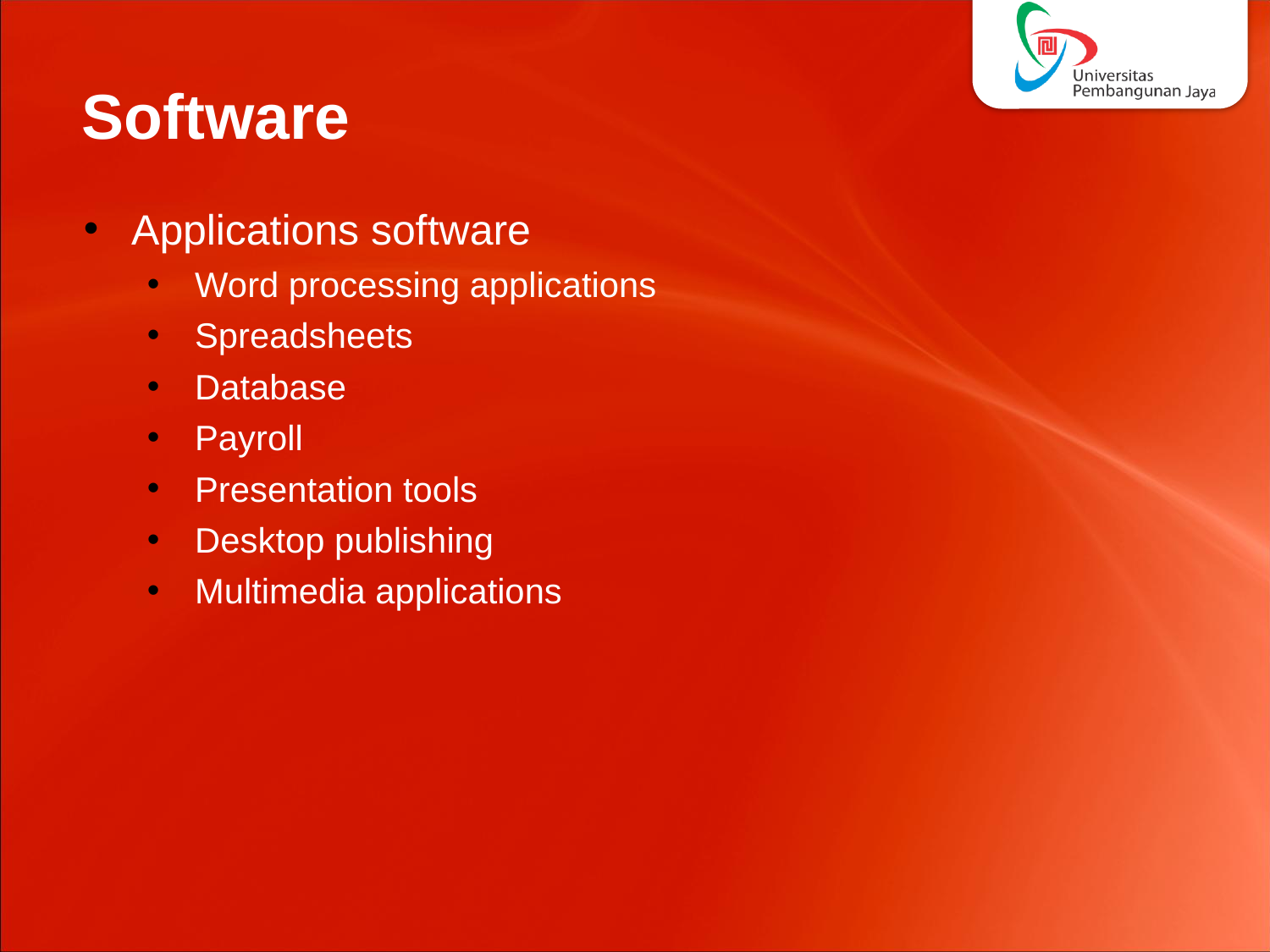

# Software
Applications software
Word processing applications
Spreadsheets
Database
Payroll
Presentation tools
Desktop publishing
Multimedia applications